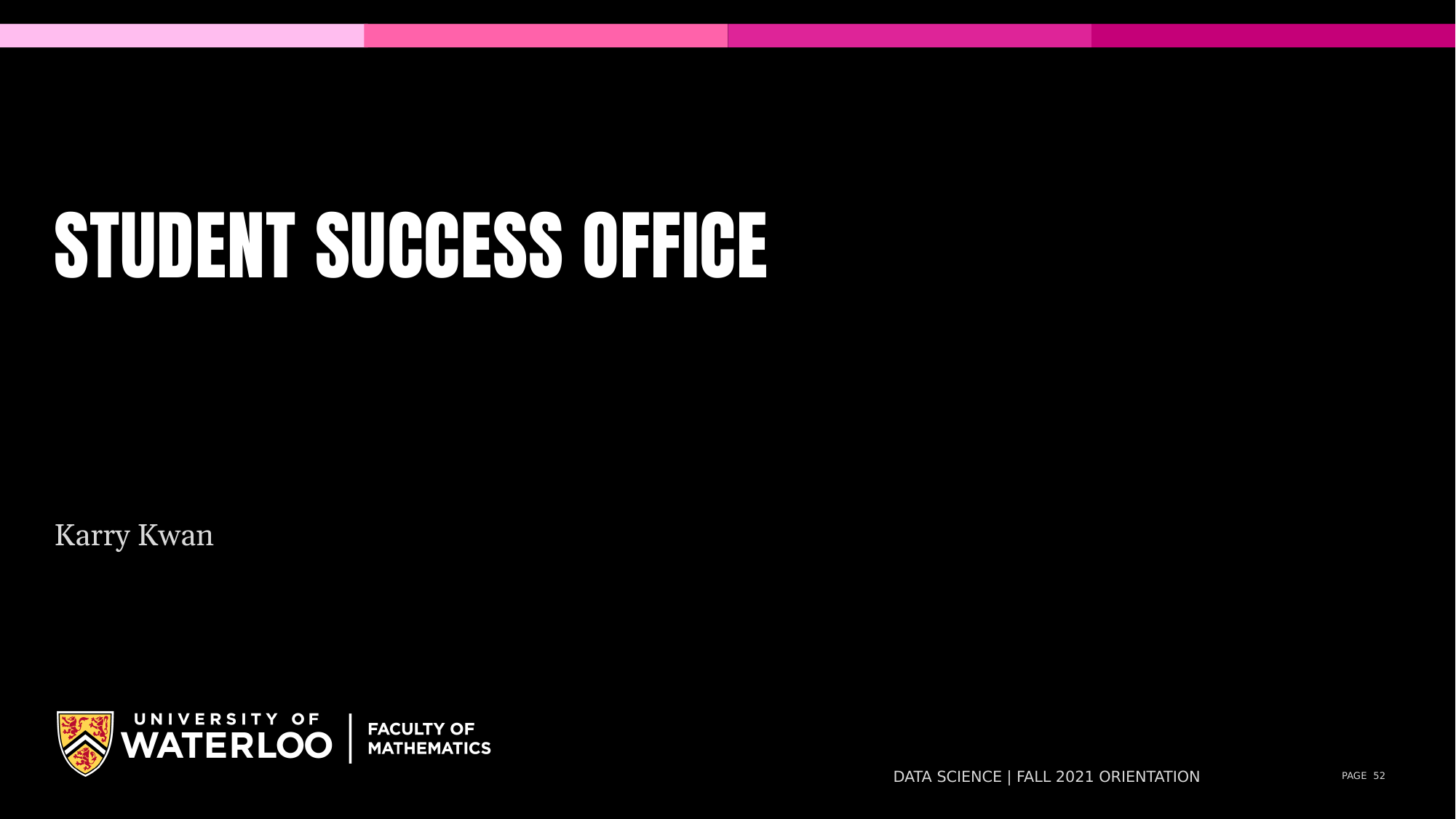

# STUDENT SUCCESS OFFICE
Karry Kwan
DATA SCIENCE | FALL 2021 ORIENTATION
PAGE  52